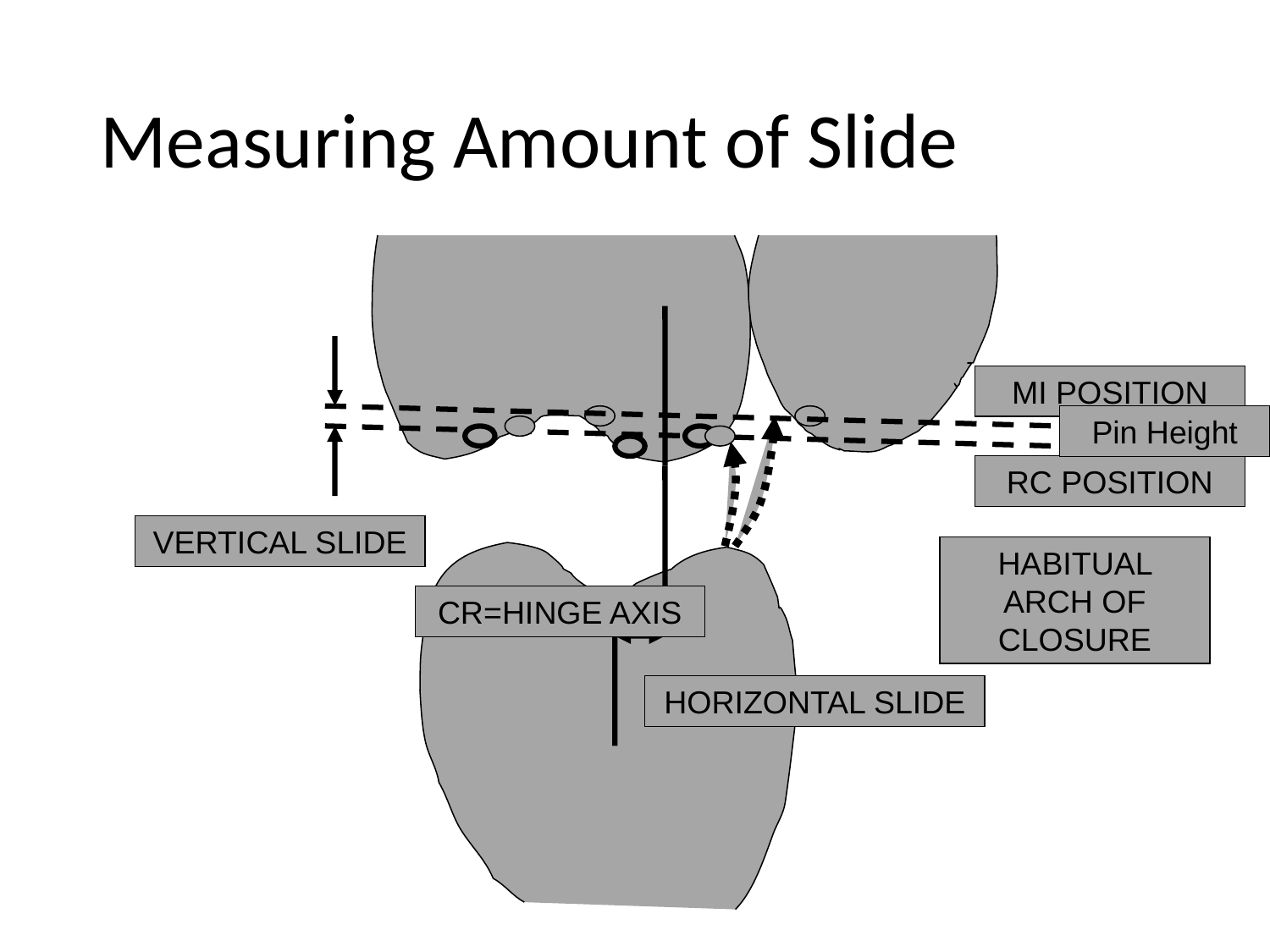

# Measuring Amount of Slide

MI POSITION

Pin Height

RC POSITION

VERTICAL SLIDE

HABITUAL ARCH OF CLOSURE
CR=HINGE AXIS

HORIZONTAL SLIDE